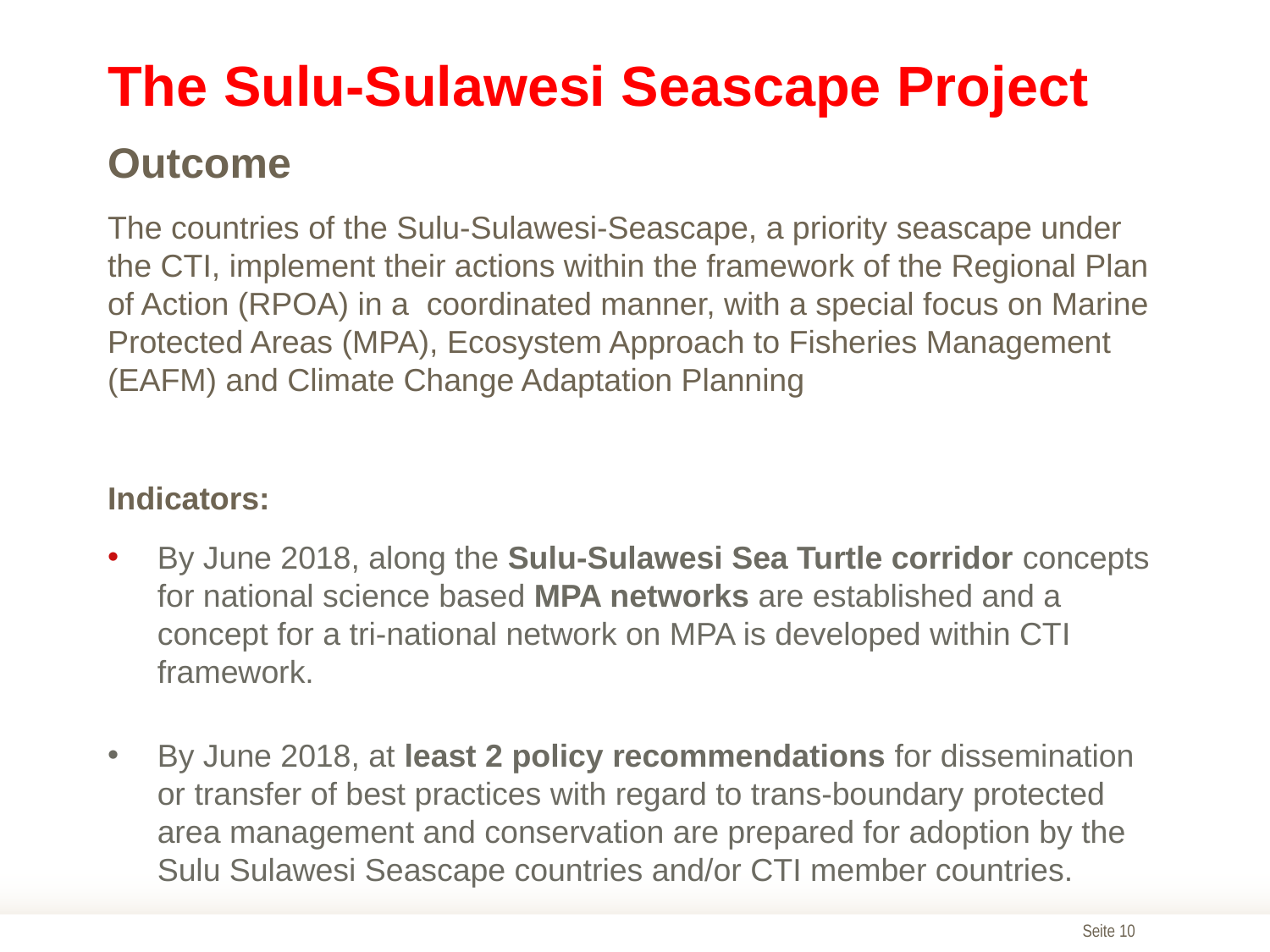

The Sulu-Sulawesi Seascape Project
Outcome
The countries of the Sulu-Sulawesi-Seascape, a priority seascape under the CTI, implement their actions within the framework of the Regional Plan of Action (RPOA) in a  coordinated manner, with a special focus on Marine Protected Areas (MPA), Ecosystem Approach to Fisheries Management (EAFM) and Climate Change Adaptation Planning

Indicators:
By June 2018, along the Sulu-Sulawesi Sea Turtle corridor concepts for national science based MPA networks are established and a concept for a tri-national network on MPA is developed within CTI framework.

By June 2018, at least 2 policy recommendations for dissemination or transfer of best practices with regard to trans-boundary protected area management and conservation are prepared for adoption by the Sulu Sulawesi Seascape countries and/or CTI member countries.